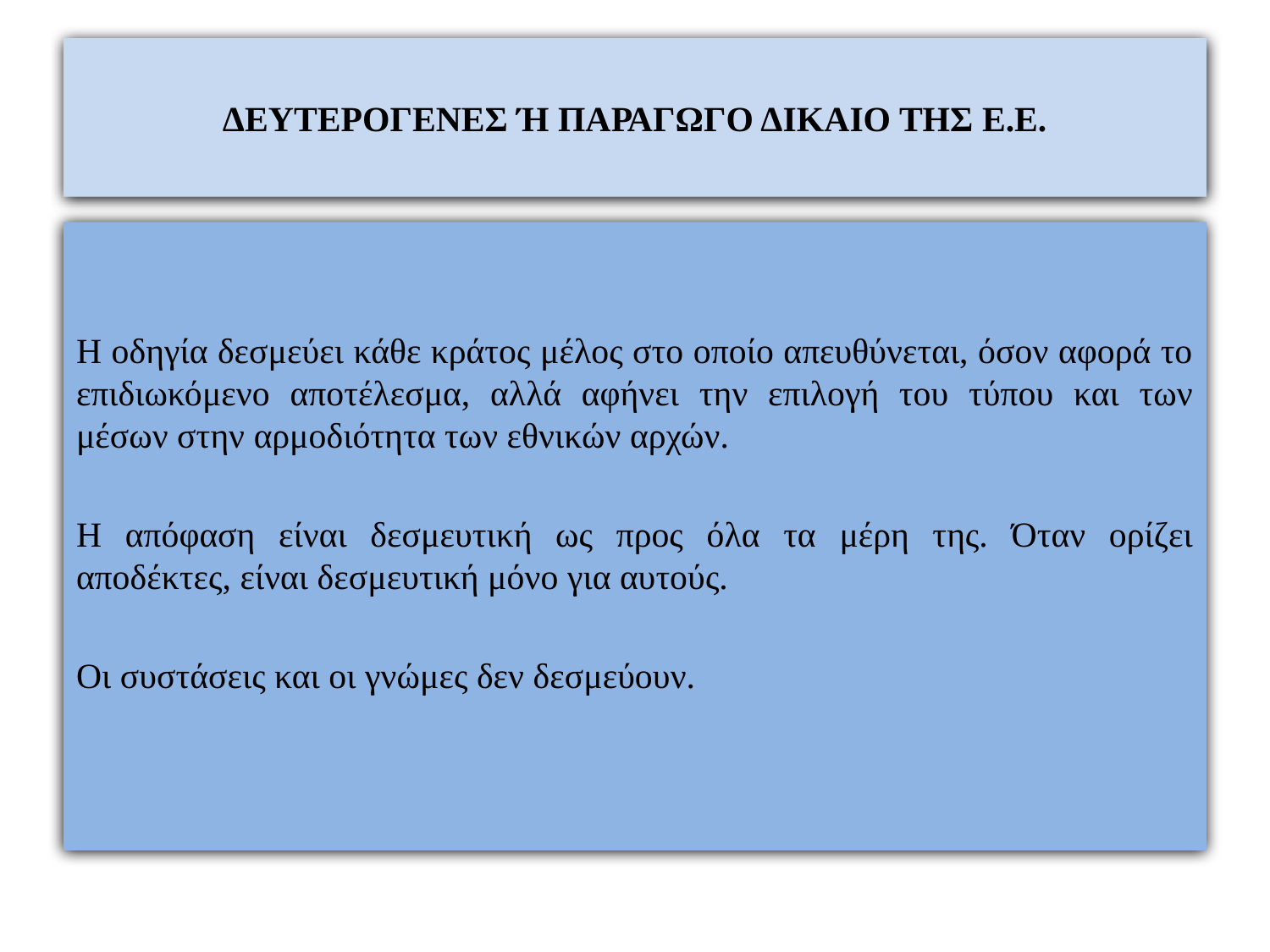

# ΔΕΥΤΕΡΟΓΕΝΕΣ Ή ΠΑΡΑΓΩΓΟ ΔΙΚΑΙΟ ΤΗΣ Ε.Ε.
Η οδηγία δεσμεύει κάθε κράτος μέλος στο οποίο απευθύνεται, όσον αφορά το επιδιωκόμενο αποτέλεσμα, αλλά αφήνει την επιλογή του τύπου και των μέσων στην αρμοδιότητα των εθνικών αρχών.

Η απόφαση είναι δεσμευτική ως προς όλα τα μέρη της. Όταν ορίζει αποδέκτες, είναι δεσμευτική μόνο για αυτούς.

Οι συστάσεις και οι γνώμες δεν δεσμεύουν.